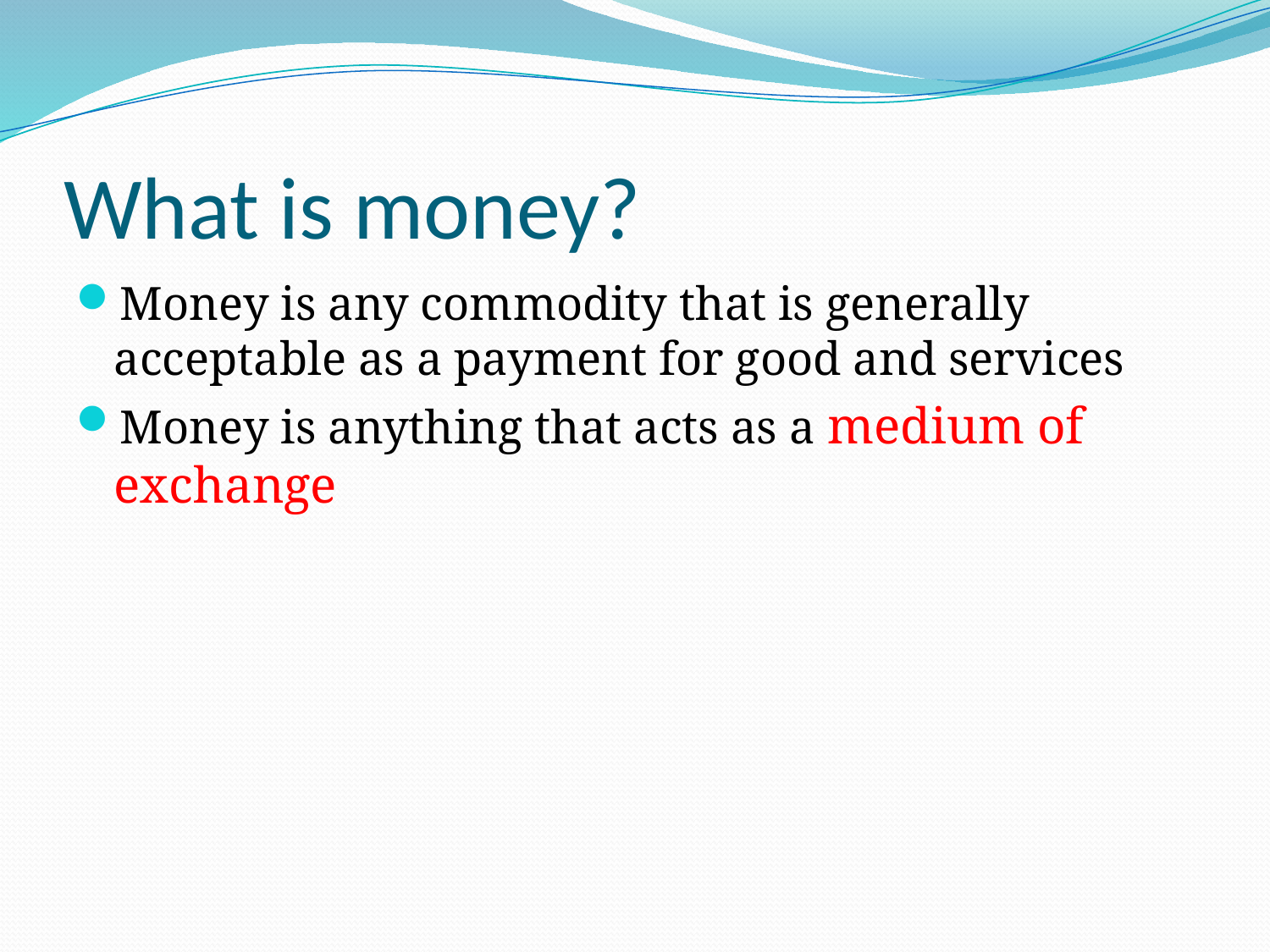

# What is money?
Money is any commodity that is generally acceptable as a payment for good and services
Money is anything that acts as a medium of exchange